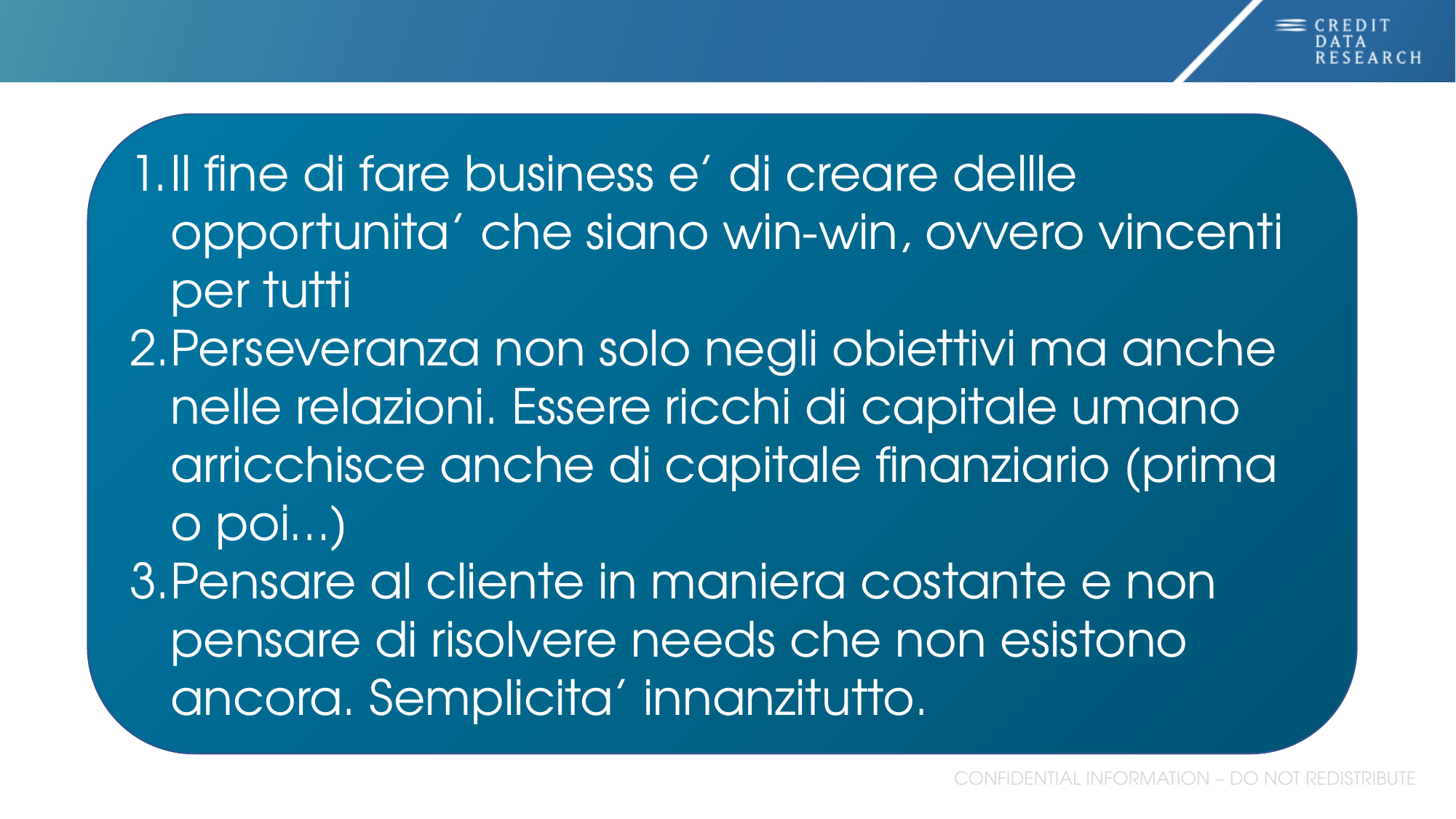

Il fine di fare business e’ di creare dellle opportunita’ che siano win-win, ovvero vincenti per tutti
Perseveranza non solo negli obiettivi ma anche nelle relazioni. Essere ricchi di capitale umano arricchisce anche di capitale finanziario (prima o poi…)
Pensare al cliente in maniera costante e non pensare di risolvere needs che non esistono ancora. Semplicita’ innanzitutto.